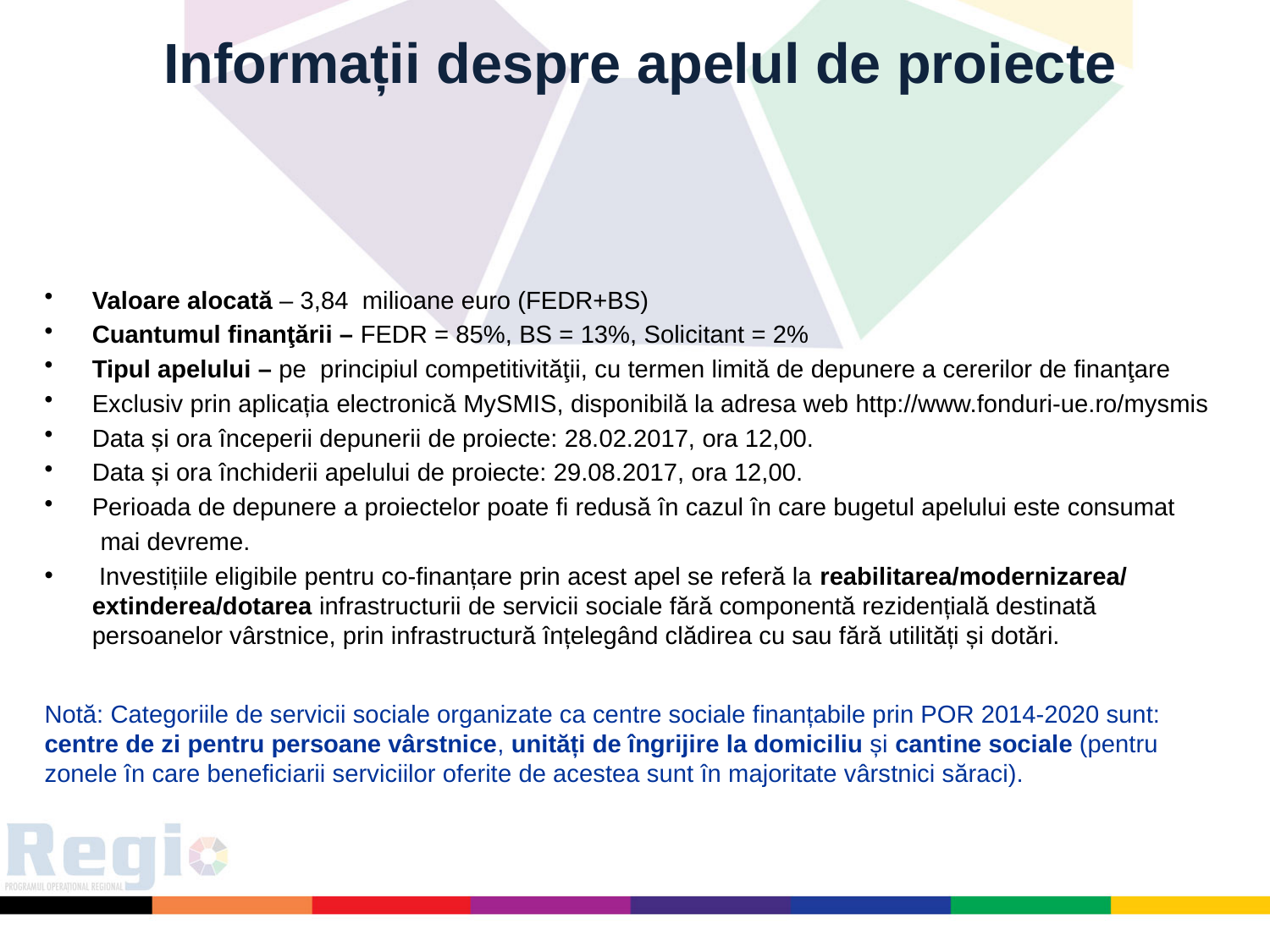

Informații despre apelul de proiecte

Valoare alocată – 3,84  milioane euro (FEDR+BS)
Cuantumul finanţării – FEDR = 85%, BS = 13%, Solicitant = 2%
Tipul apelului – pe  principiul competitivităţii, cu termen limită de depunere a cererilor de finanţare
Exclusiv prin aplicația electronică MySMIS, disponibilă la adresa web http://www.fonduri-ue.ro/mysmis
Data și ora începerii depunerii de proiecte: 28.02.2017, ora 12,00.
Data și ora închiderii apelului de proiecte: 29.08.2017, ora 12,00.
Perioada de depunere a proiectelor poate fi redusă în cazul în care bugetul apelului este consumat
        mai devreme.
 Investițiile eligibile pentru co-finanțare prin acest apel se referă la reabilitarea/modernizarea/ extinderea/dotarea infrastructurii de servicii sociale fără componentă rezidențială destinată persoanelor vârstnice, prin infrastructură înțelegând clădirea cu sau fără utilități și dotări.

Notă: Categoriile de servicii sociale organizate ca centre sociale finanțabile prin POR 2014-2020 sunt: centre de zi pentru persoane vârstnice, unități de îngrijire la domiciliu și cantine sociale (pentru zonele în care beneficiarii serviciilor oferite de acestea sunt în majoritate vârstnici săraci).